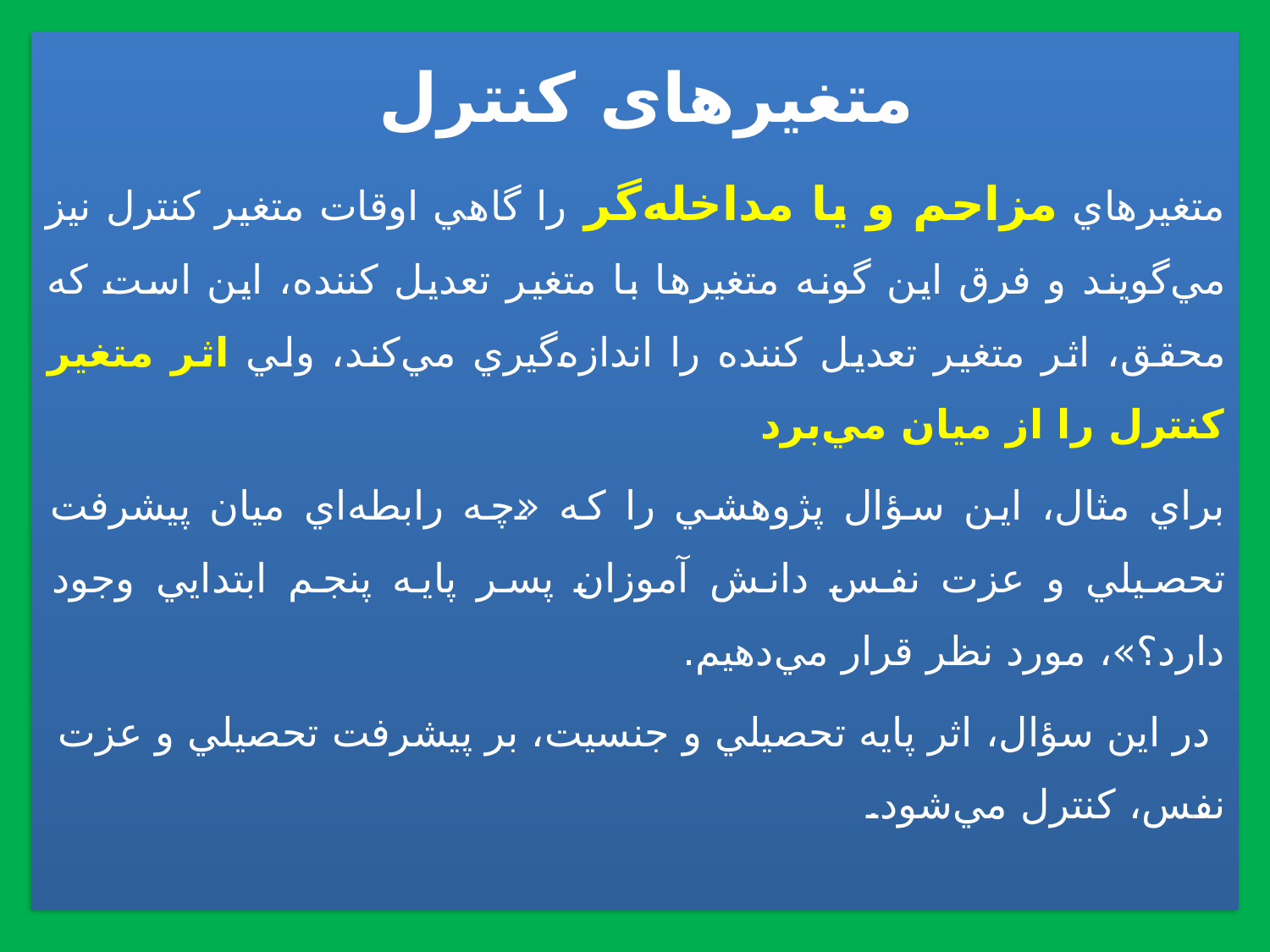

متغیرهای کنترل
متغيرهاي مزاحم و يا مداخله‌گر را گاهي اوقات متغير کنترل نيز مي‌گويند و فرق اين گونه متغيرها با متغير تعديل کننده، اين است که محقق، اثر متغير تعديل کننده را اندازه‌گيري مي‌کند، ولي اثر متغير کنترل را از ميان مي‌برد
براي مثال، اين سؤال پژوهشي را که «چه رابطه‌اي ميان پيشرفت تحصيلي و عزت نفس دانش آموزان پسر پايه پنجم ابتدايي وجود دارد؟»، مورد نظر قرار مي‌دهيم.
 در اين سؤال، اثر پايه تحصيلي و جنسيت، بر پيشرفت تحصيلي و عزت نفس، کنترل مي‌شود.